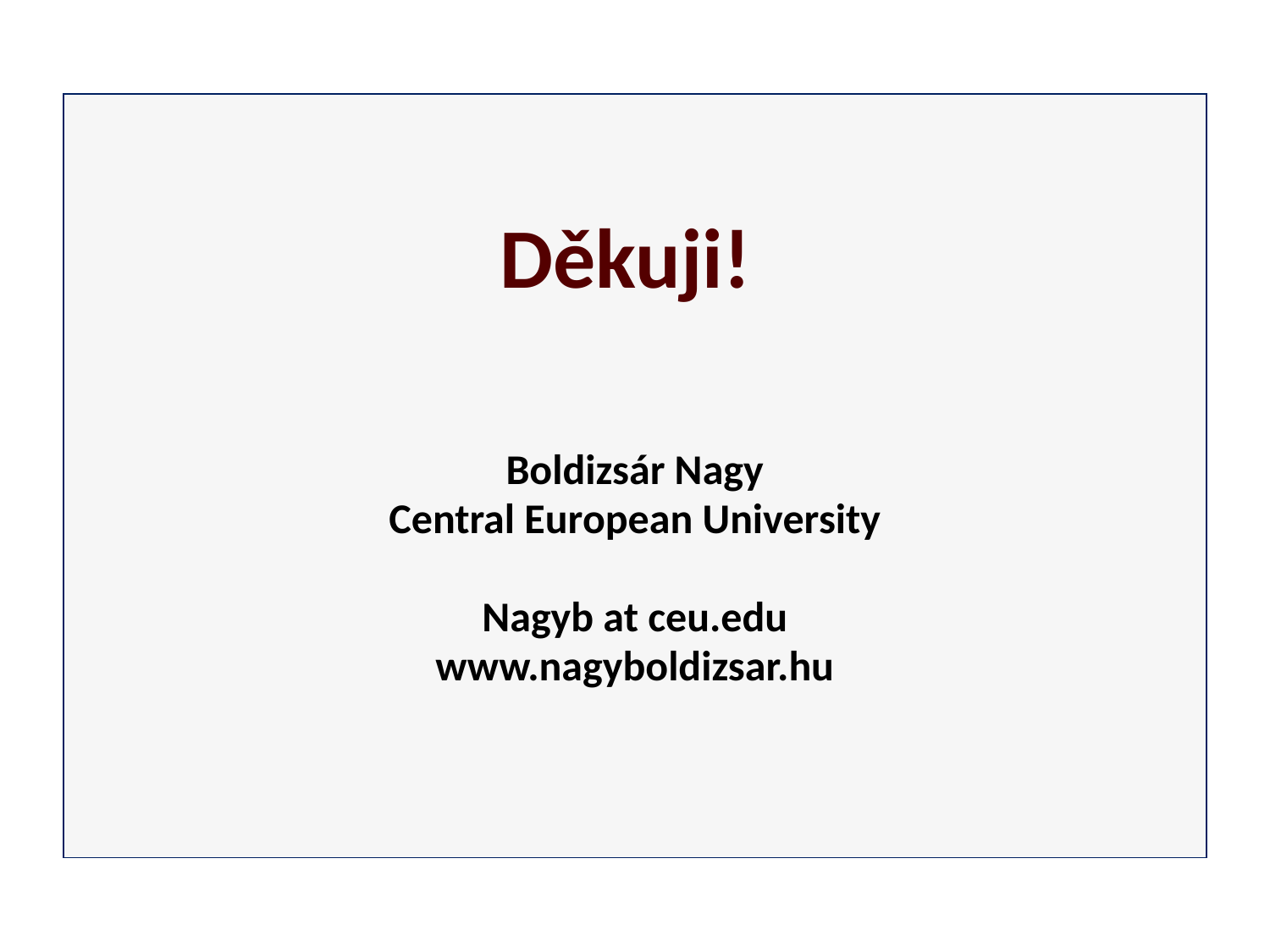

Děkuji!

Boldizsár Nagy
Central European University

Nagyb at ceu.edu
www.nagyboldizsar.hu